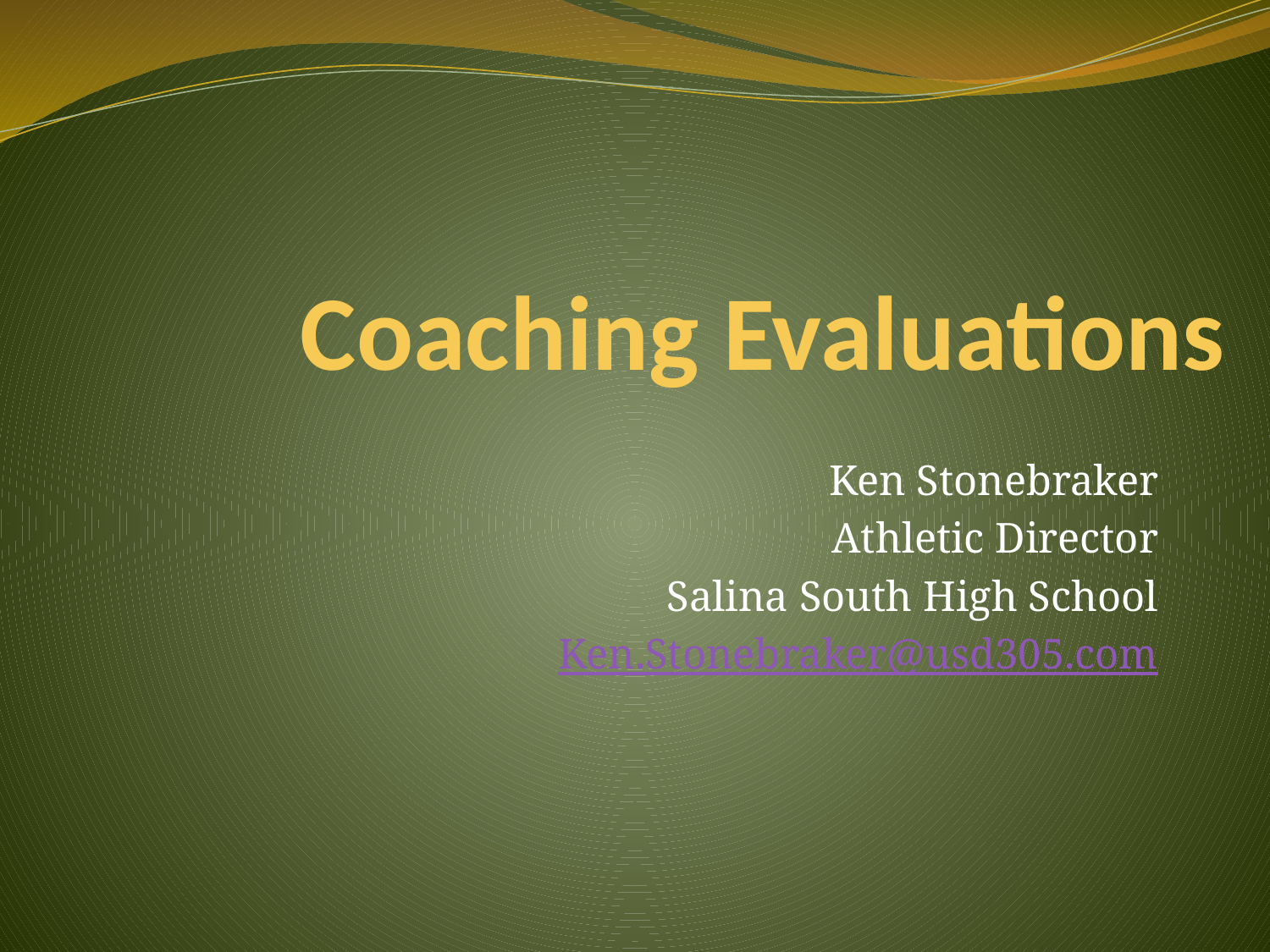

# Coaching Evaluations
Ken Stonebraker
Athletic Director
Salina South High School
Ken.Stonebraker@usd305.com